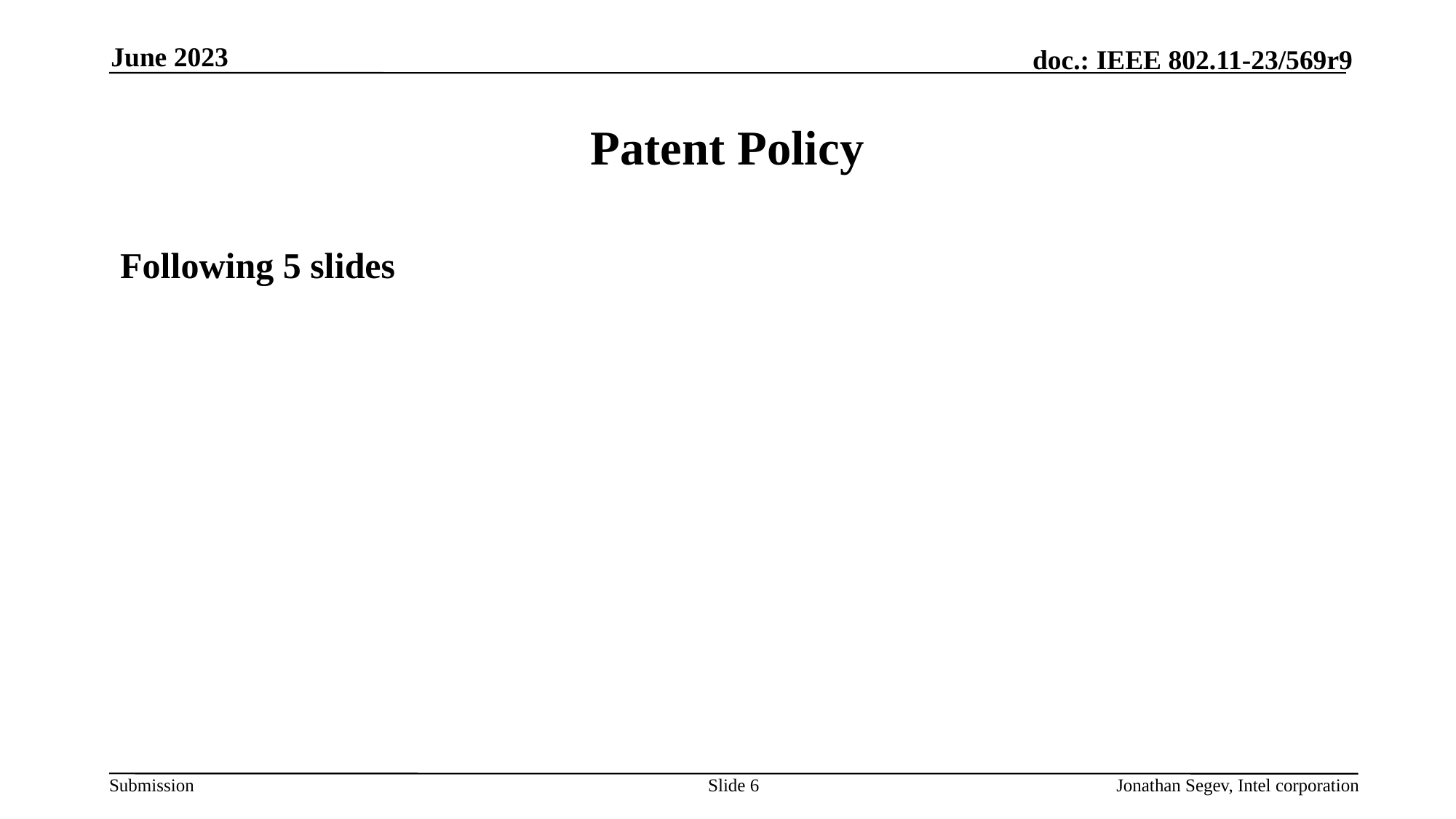

June 2023
# Patent Policy
Following 5 slides

Slide 6
Jonathan Segev, Intel corporation